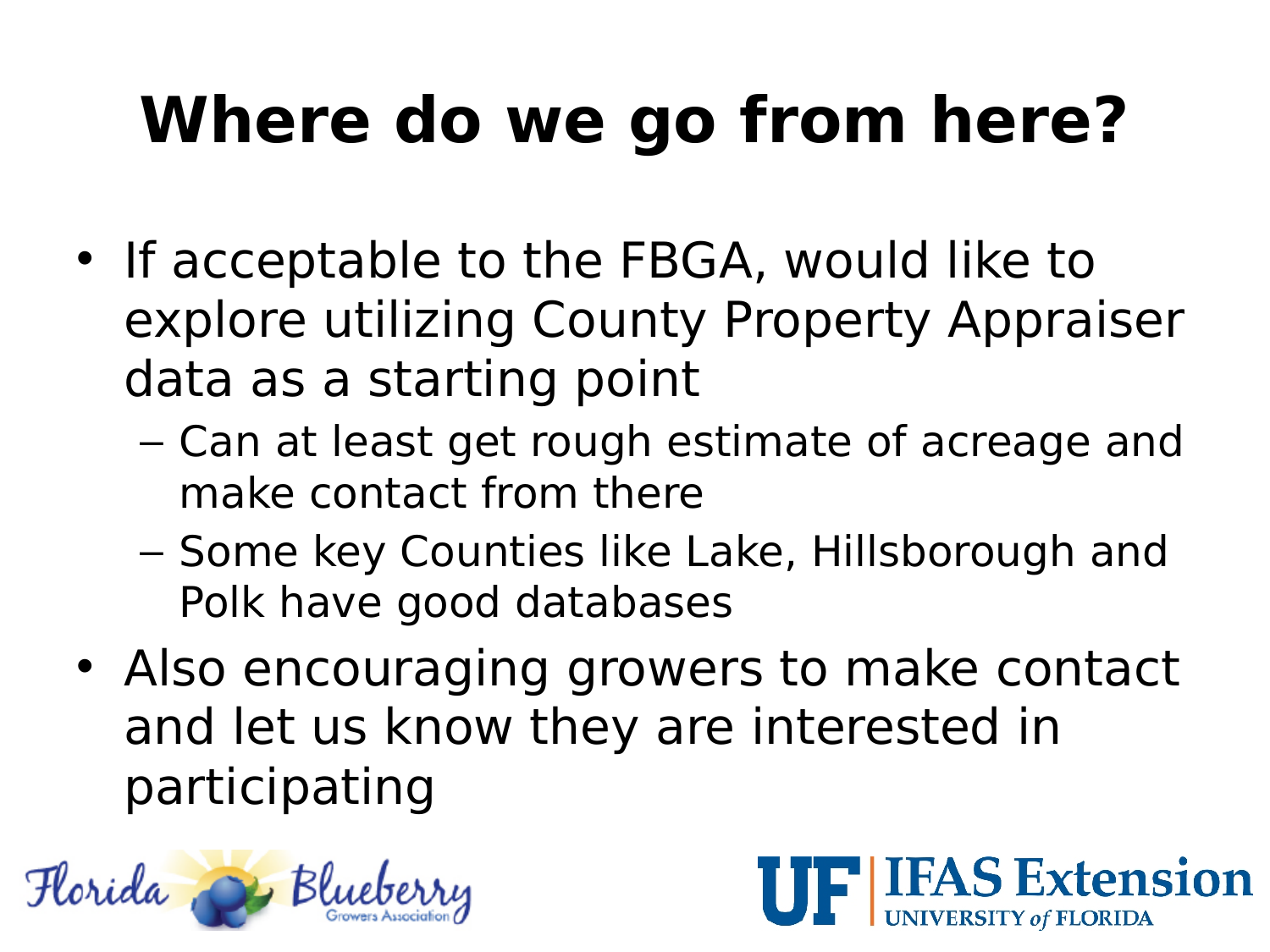

# Where do we go from here?
If acceptable to the FBGA, would like to explore utilizing County Property Appraiser data as a starting point
Can at least get rough estimate of acreage and make contact from there
Some key Counties like Lake, Hillsborough and Polk have good databases
Also encouraging growers to make contact and let us know they are interested in participating